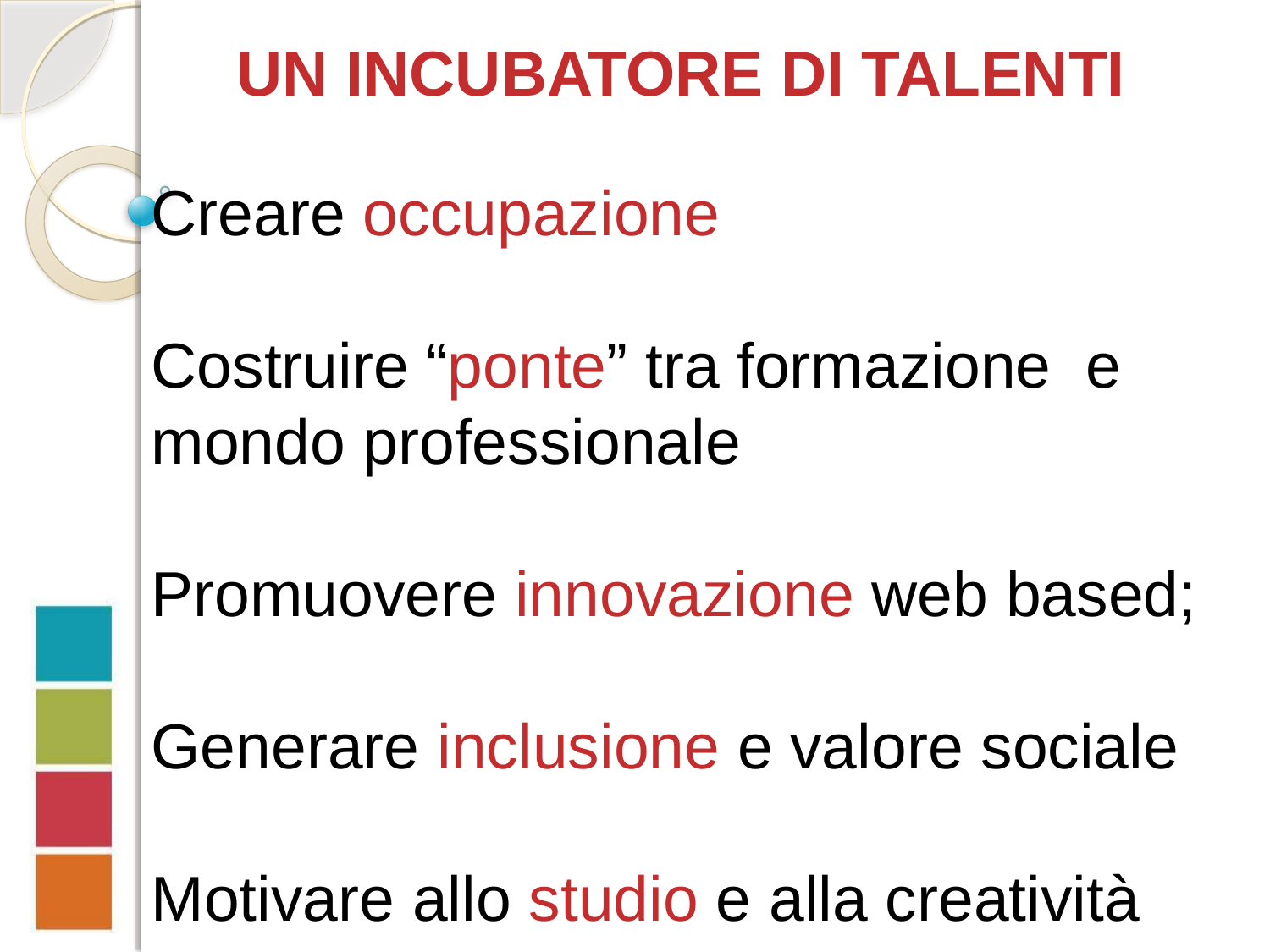

UN INCUBATORE DI TALENTI
Creare occupazione

Costruire “ponte” tra formazione  e mondo professionale

Promuovere innovazione web based;

Generare inclusione e valore sociale

Motivare allo studio e alla creatività